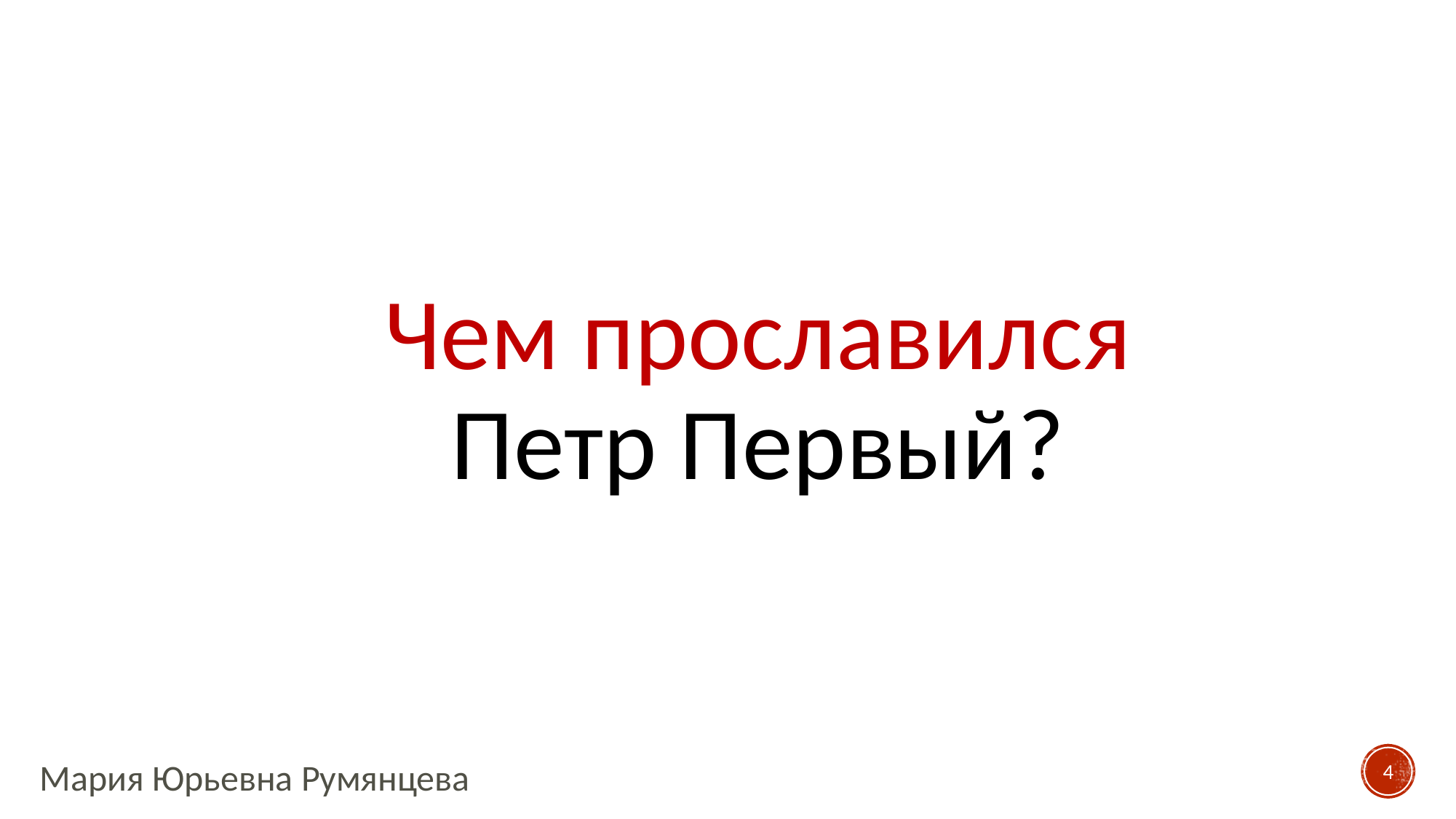

Чем прославился Петр Первый?
4
Мария Юрьевна Румянцева